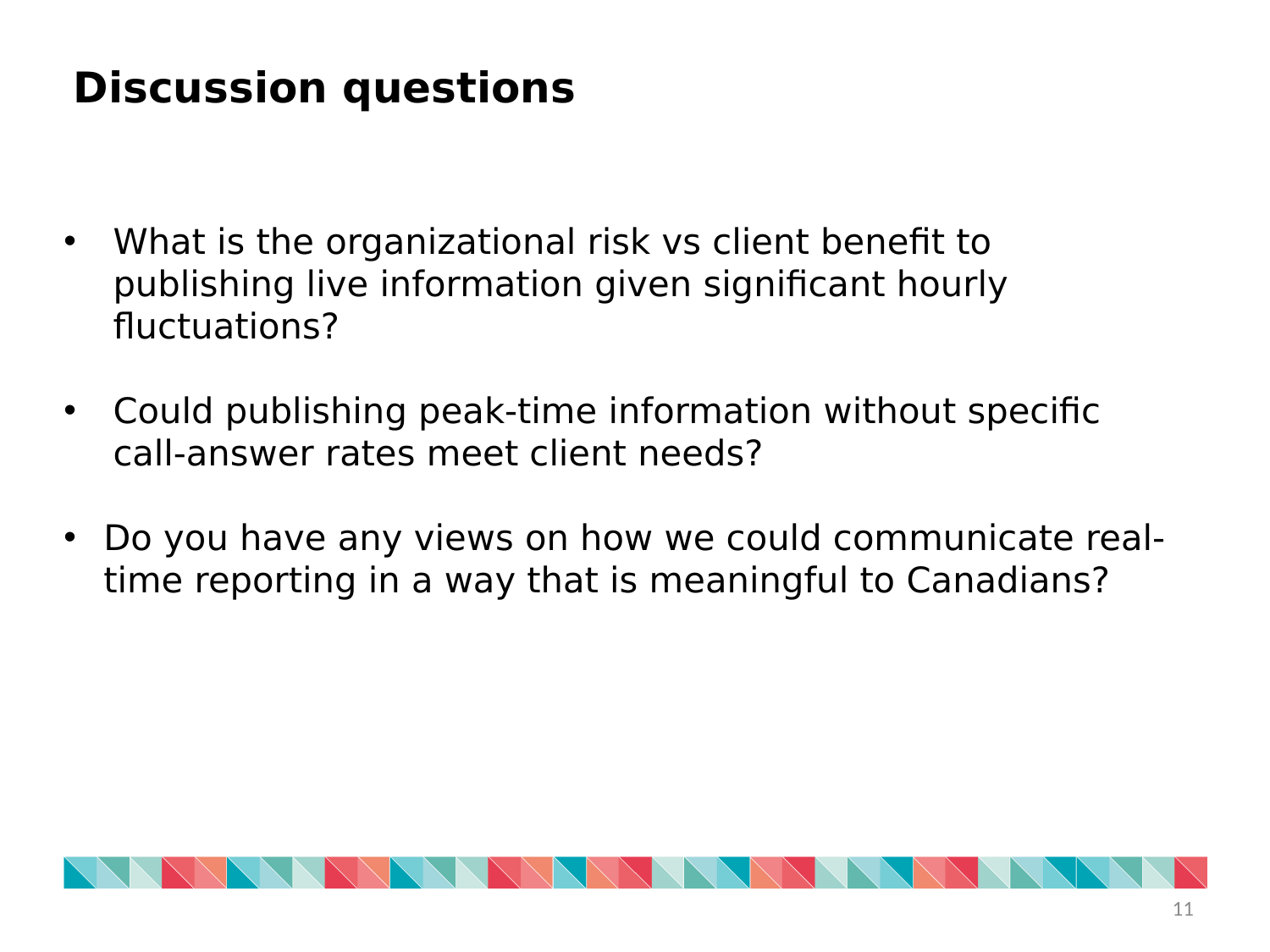

Discussion questions

What is the organizational risk vs client benefit to publishing live information given significant hourly fluctuations?

Could publishing peak-time information without specific call-answer rates meet client needs?

Do you have any views on how we could communicate real-time reporting in a way that is meaningful to Canadians?

11